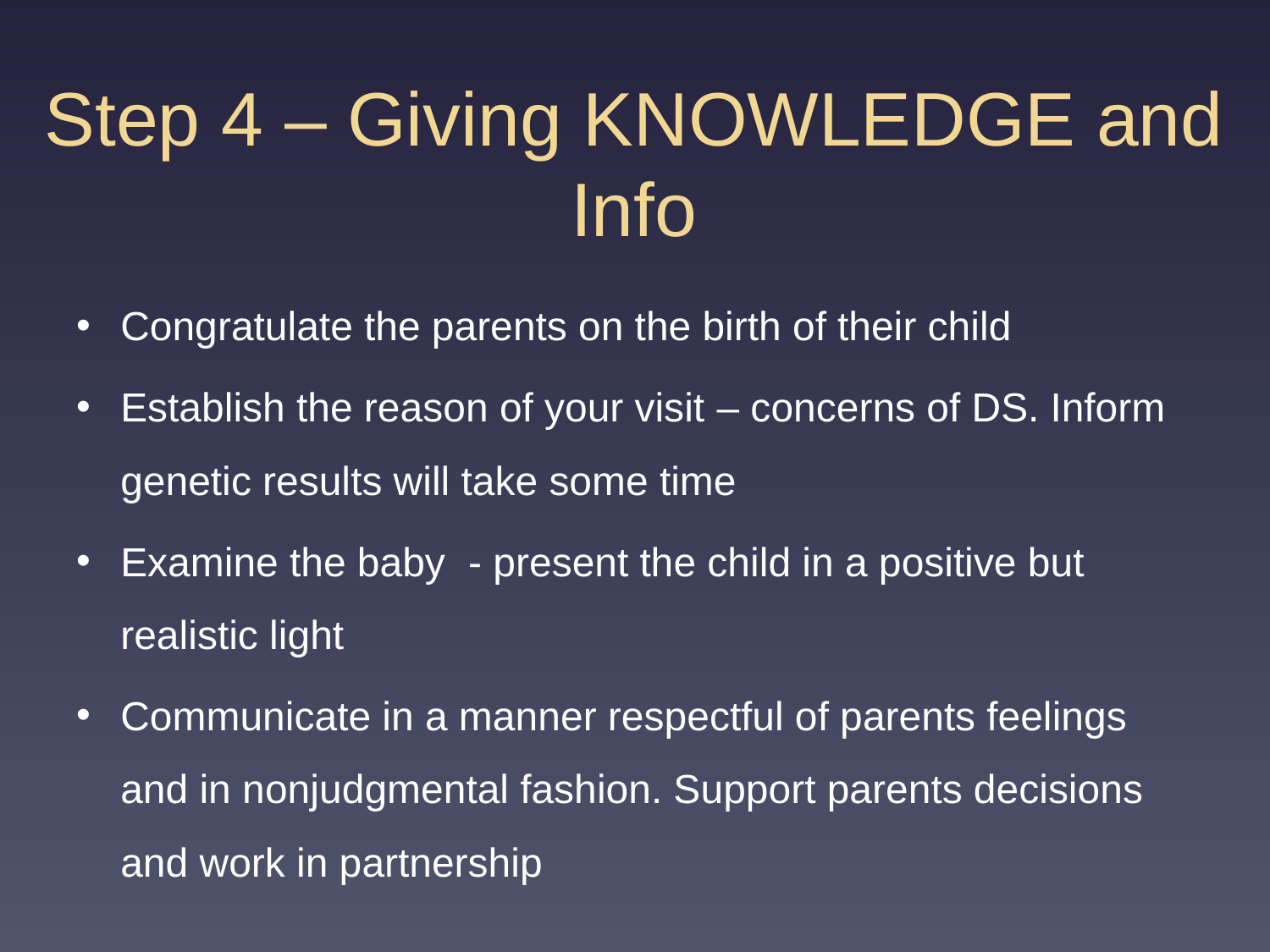

# Step 4 – Giving KNOWLEDGE and Info
Congratulate the parents on the birth of their child
Establish the reason of your visit – concerns of DS. Inform genetic results will take some time
Examine the baby  - present the child in a positive but realistic light
Communicate in a manner respectful of parents feelings and in nonjudgmental fashion. Support parents decisions and work in partnership